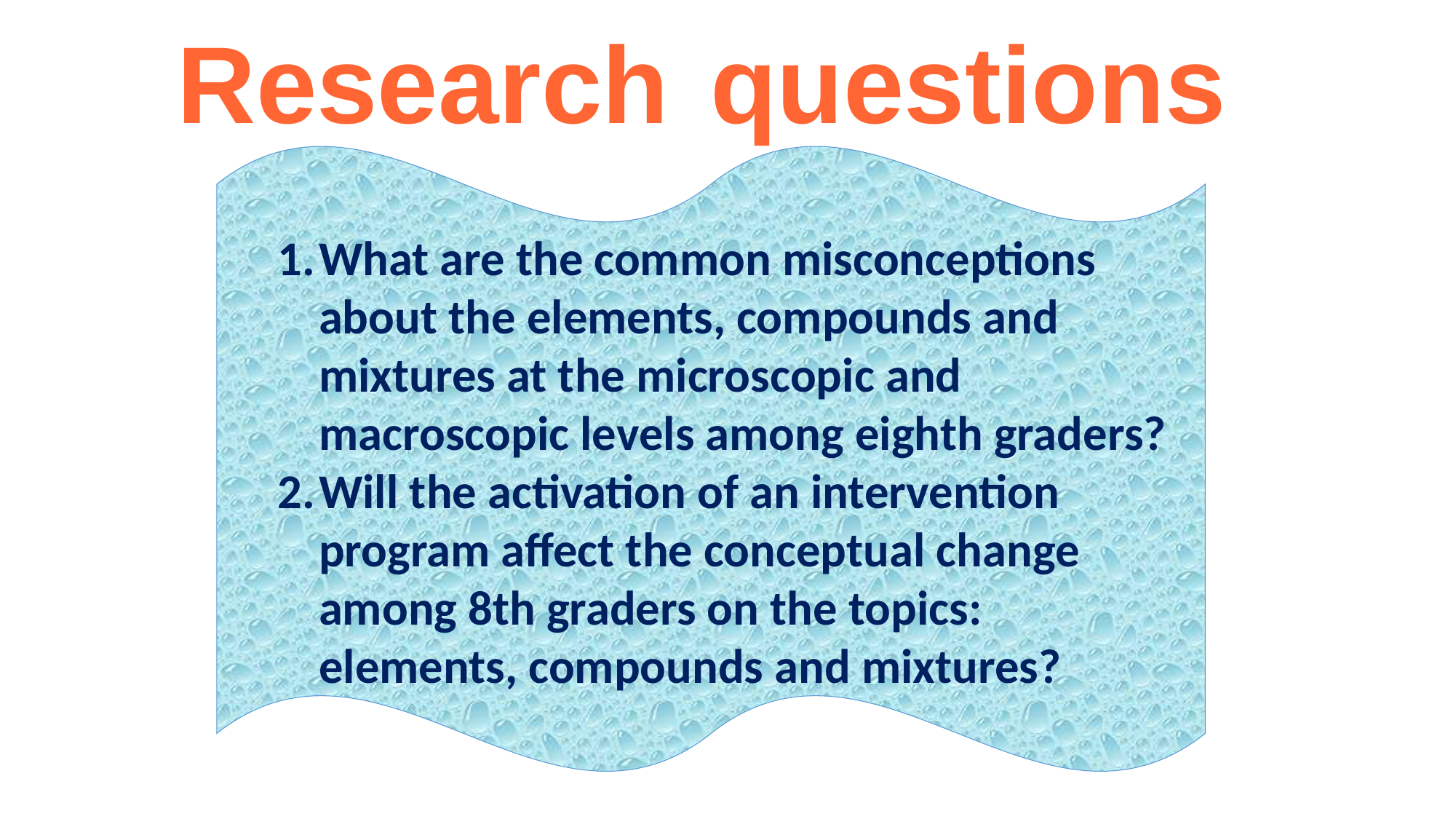

Research  questions

What are the common misconceptions about the elements, compounds and mixtures at the microscopic and macroscopic levels among eighth graders?
Will the activation of an intervention program affect the conceptual change among 8th graders on the topics: elements, compounds and mixtures?